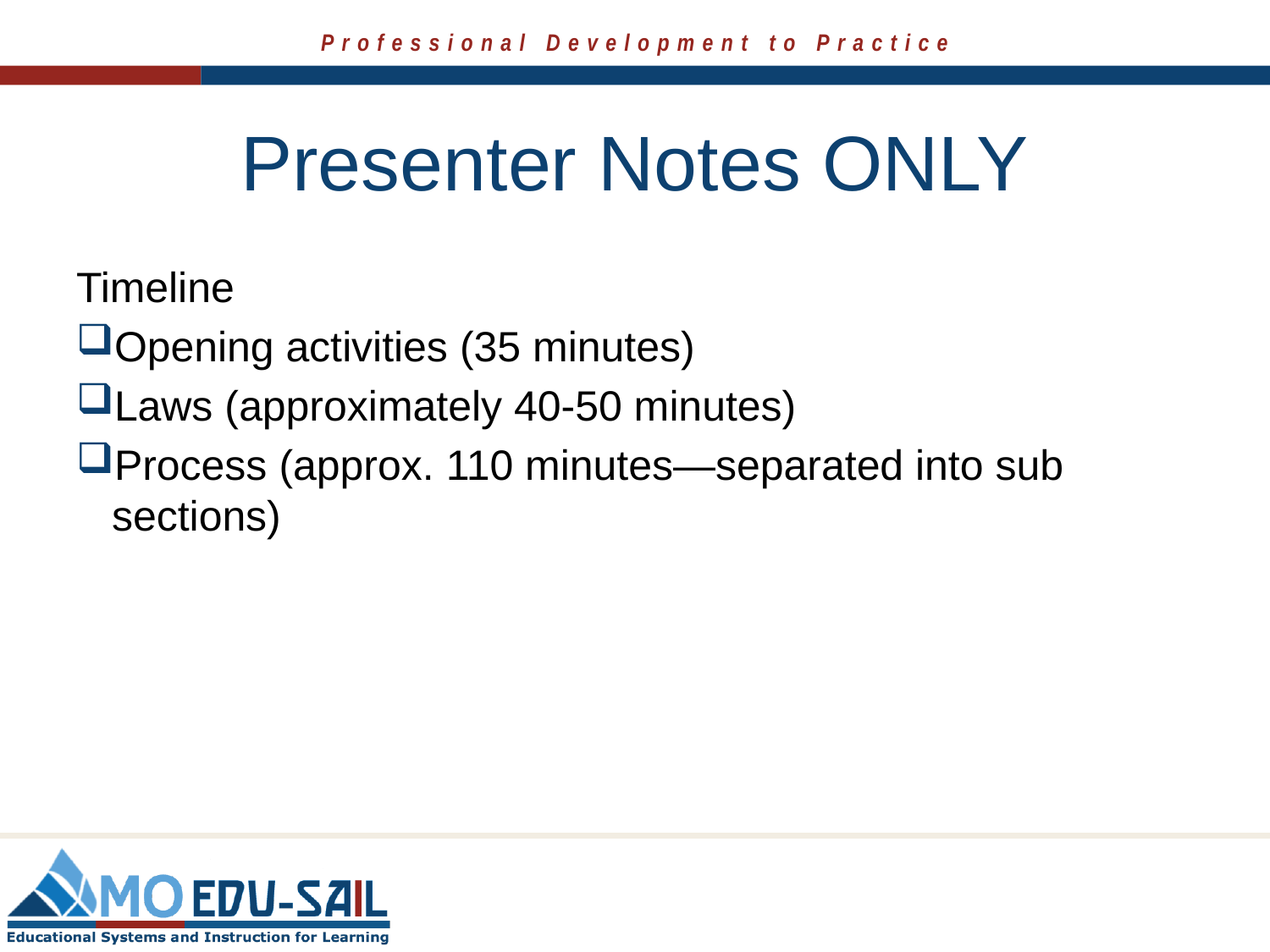

# Presenter Notes ONLY
Timeline
Opening activities (35 minutes)
Laws (approximately 40-50 minutes)
Process (approx. 110 minutes—separated into sub sections)